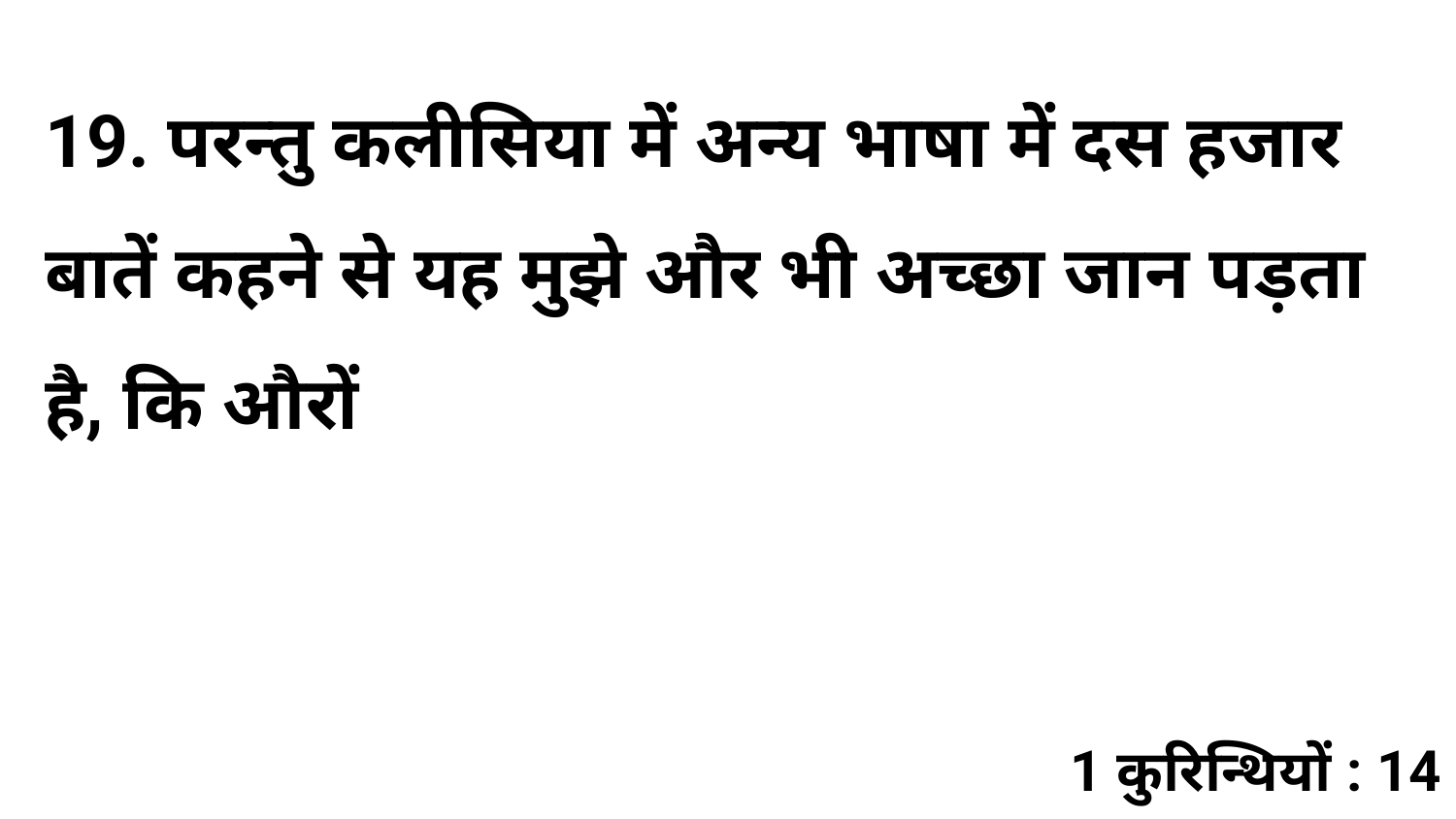

19. परन्तु कलीसिया में अन्य भाषा में दस हजार बातें कहने से यह मुझे और भी अच्छा जान पड़ता है, कि औरों
1 कुरिन्थियों : 14